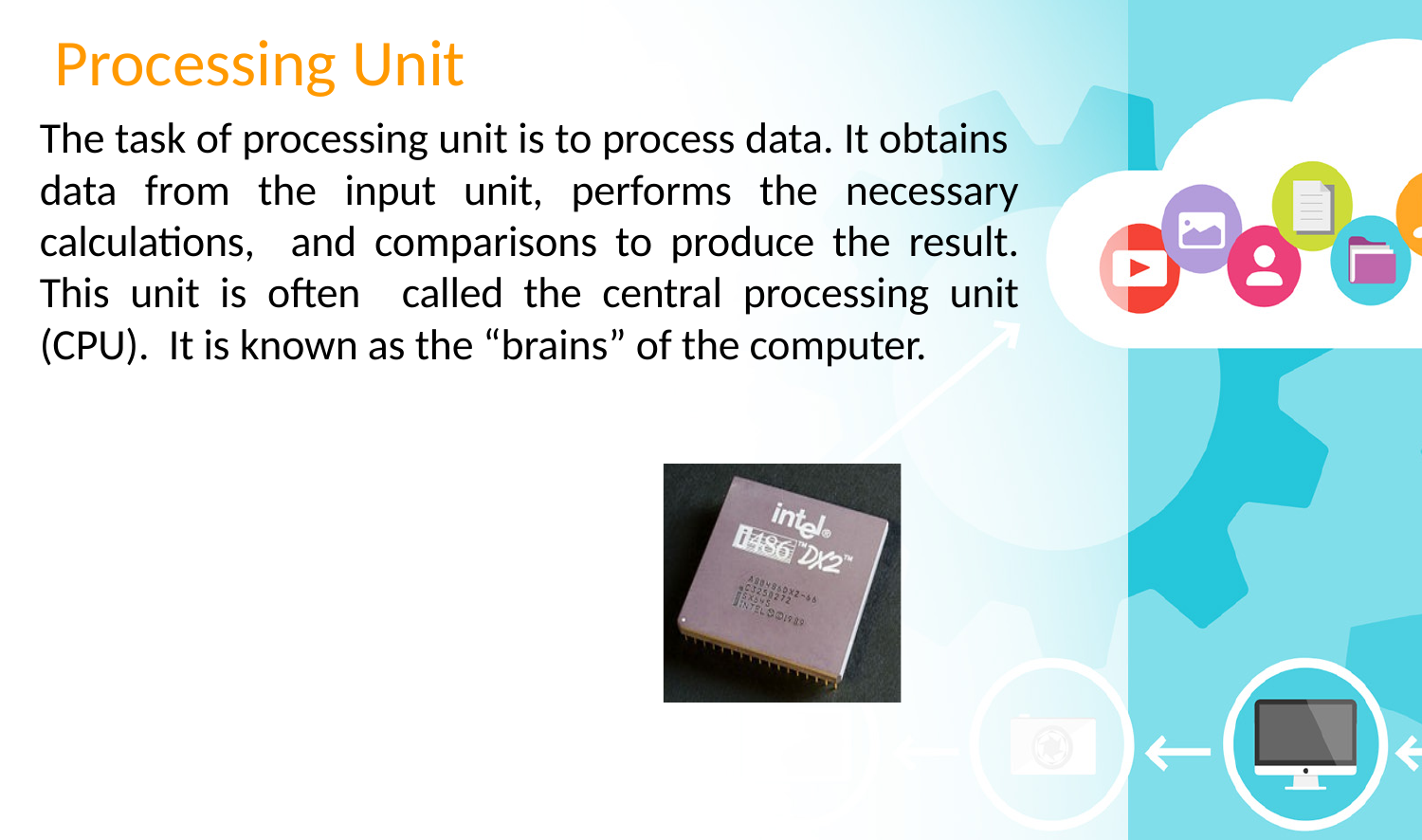

# Processing Unit
The task of processing unit is to process data. It obtains  data from the input unit, performs the necessary calculations,  and comparisons to produce the result. This unit is often  called the central processing unit (CPU).  It is known as the “brains” of the computer.